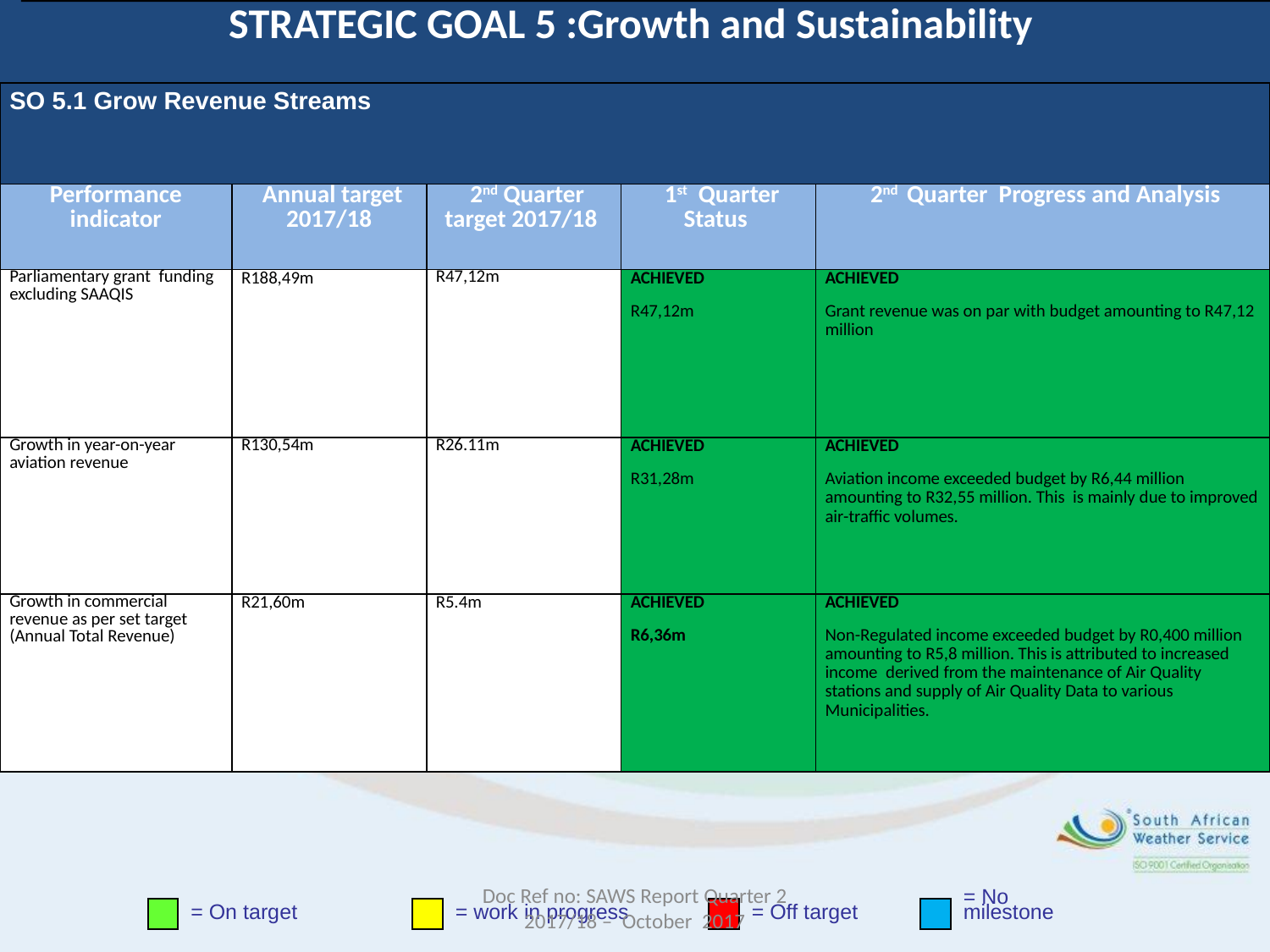

# STRATEGIC GOAL 5 :Growth and Sustainability

| SO 5.1 Grow Revenue Streams |  |  |  |  |
| --- | --- | --- | --- | --- |
| Performance indicator | Annual target 2017/18 | 2nd Quarter target 2017/18 | 1st Quarter Status | 2nd Quarter Progress and Analysis |
| Parliamentary grant funding excluding SAAQIS | R188,49m | R47,12m | ACHIEVED R47,12m | ACHIEVED Grant revenue was on par with budget amounting to R47,12 million |
| Growth in year-on-year aviation revenue | R130,54m | R26.11m | ACHIEVED R31,28m | ACHIEVED Aviation income exceeded budget by R6,44 million amounting to R32,55 million. This is mainly due to improved air-traffic volumes. |
| Growth in commercial revenue as per set target (Annual Total Revenue) | R21,60m | R5.4m | ACHIEVED R6,36m | ACHIEVED Non-Regulated income exceeded budget by R0,400 million amounting to R5,8 million. This is attributed to increased income derived from the maintenance of Air Quality stations and supply of Air Quality Data to various Municipalities. |
Doc Ref no: SAWS Report Quarter 2 2017/18 –  October  2017
= On target
= work in progress
= Off target

= No
milestone